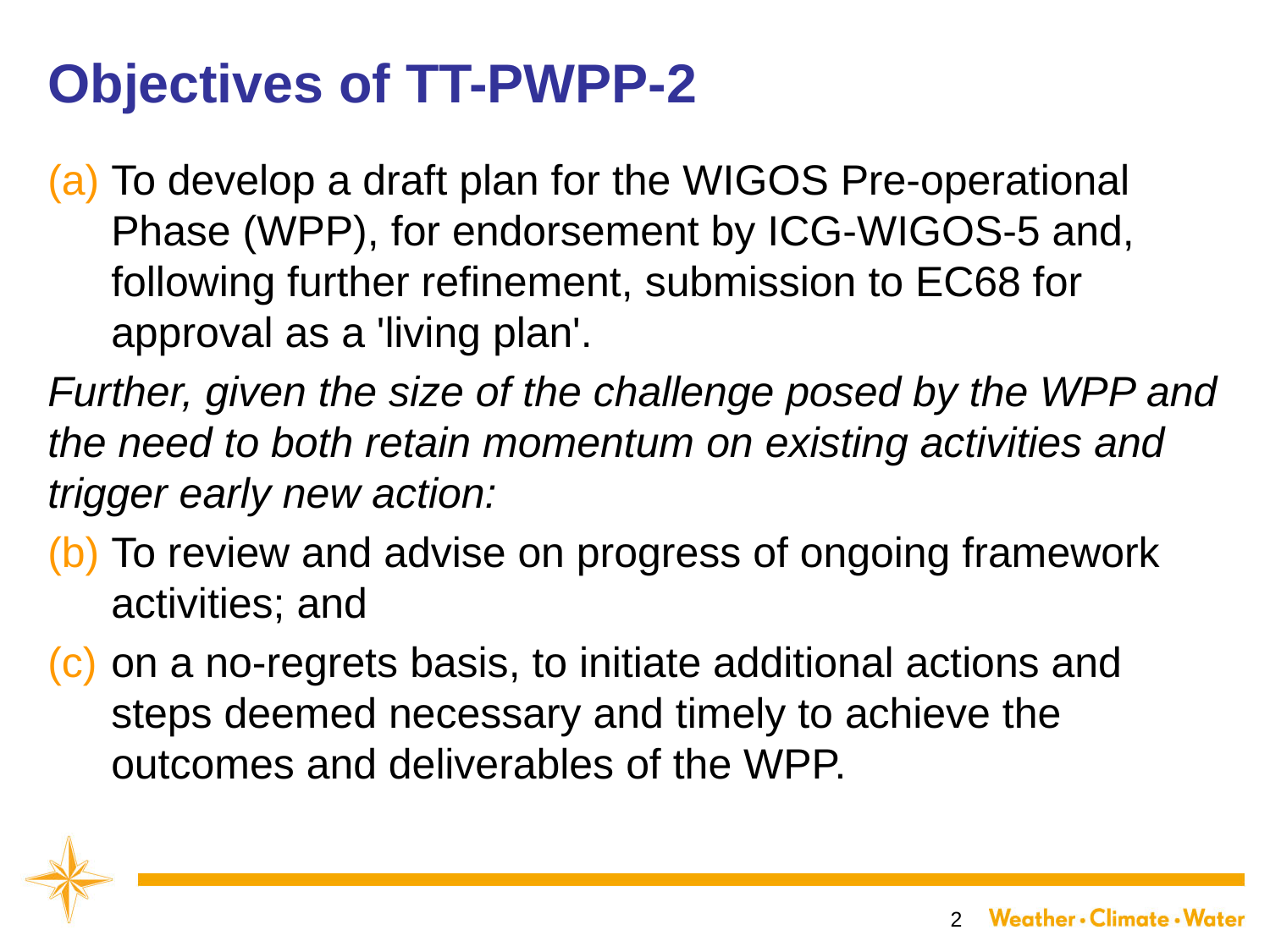

# Objectives of TT-PWPP-2
To develop a draft plan for the WIGOS Pre-operational Phase (WPP), for endorsement by ICG-WIGOS-5 and, following further refinement, submission to EC68 for approval as a 'living plan'.
Further, given the size of the challenge posed by the WPP and the need to both retain momentum on existing activities and trigger early new action:
To review and advise on progress of ongoing framework activities; and
on a no-regrets basis, to initiate additional actions and steps deemed necessary and timely to achieve the outcomes and deliverables of the WPP.

2